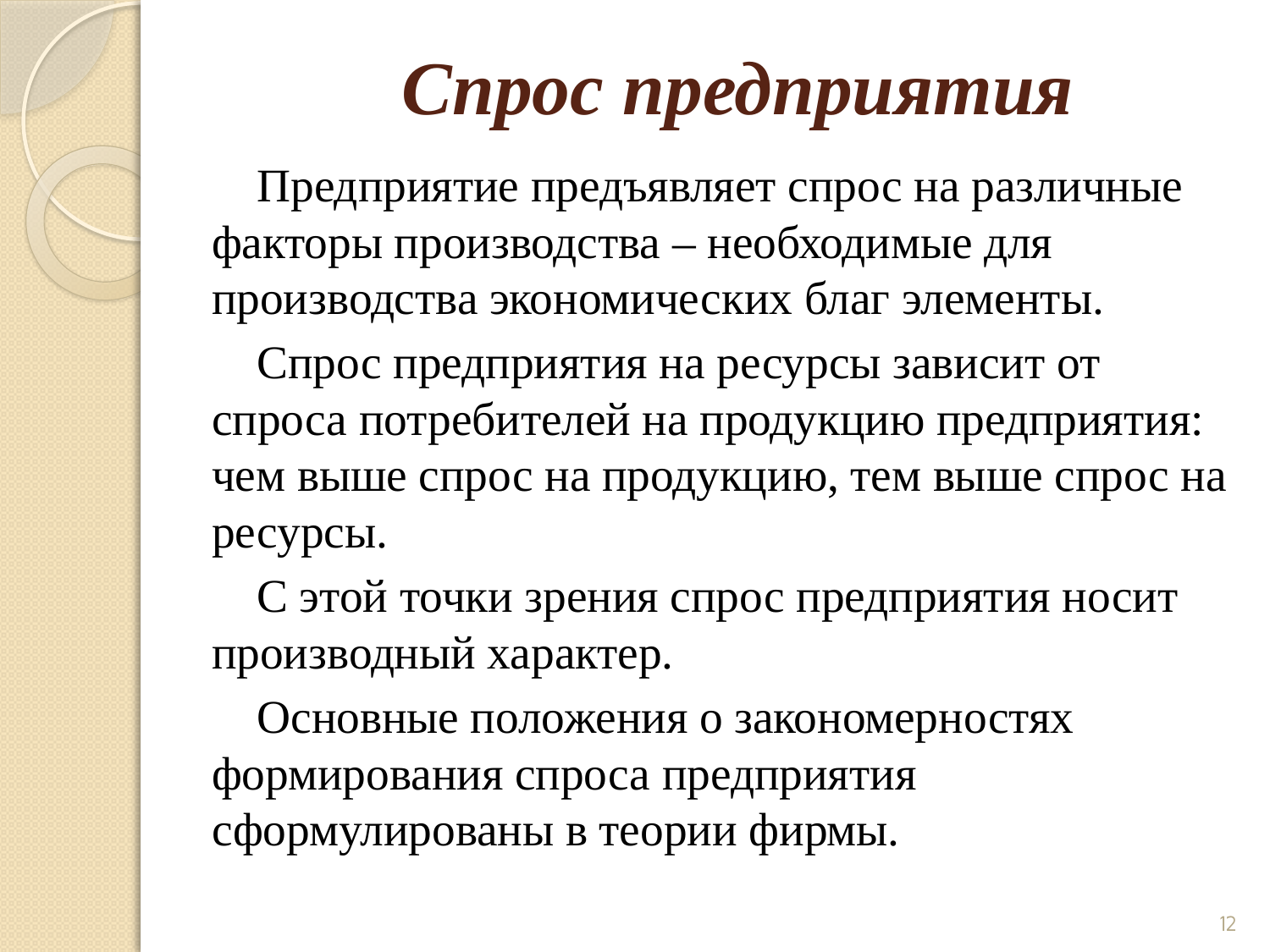

# Спрос предприятия
Предприятие предъявляет спрос на различные факторы производства – необходимые для производства экономических благ элементы.
Спрос предприятия на ресурсы зависит от спроса потребителей на продукцию предприятия: чем выше спрос на продукцию, тем выше спрос на ресурсы.
С этой точки зрения спрос предприятия носит производный характер.
Основные положения о закономерностях формирования спроса предприятия сформулированы в теории фирмы.

12